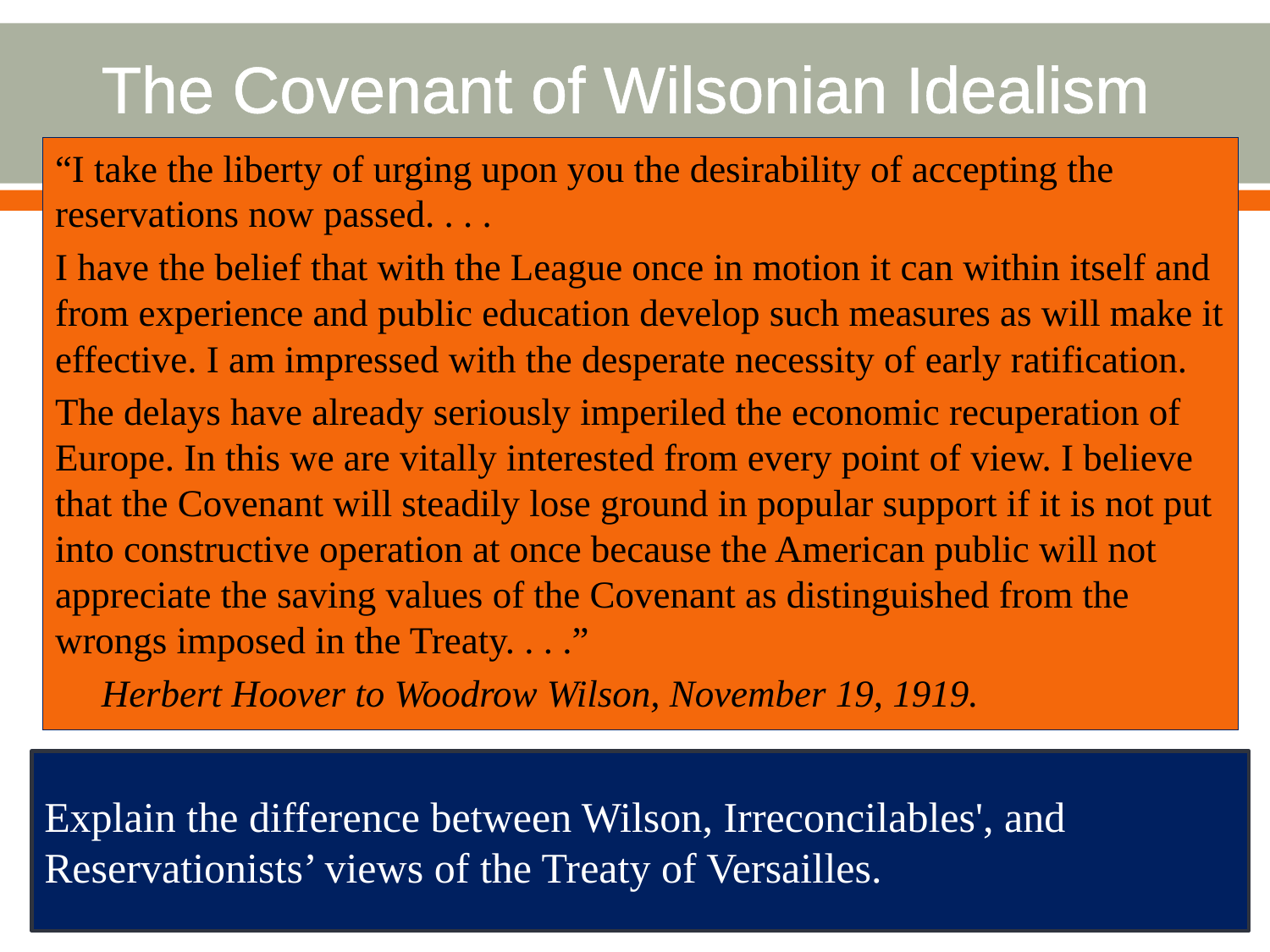

# The Covenant of Wilsonian Idealism
“I take the liberty of urging upon you the desirability of accepting the reservations now passed. . . .
I have the belief that with the League once in motion it can within itself and from experience and public education develop such measures as will make it effective. I am impressed with the desperate necessity of early ratification.
The delays have already seriously imperiled the economic recuperation of Europe. In this we are vitally interested from every point of view. I believe that the Covenant will steadily lose ground in popular support if it is not put into constructive operation at once because the American public will not appreciate the saving values of the Covenant as distinguished from the wrongs imposed in the Treaty. . . .”
Herbert Hoover to Woodrow Wilson, November 19, 1919.

Explain the difference between Wilson, Irreconcilables', and Reservationists’ views of the Treaty of Versailles.